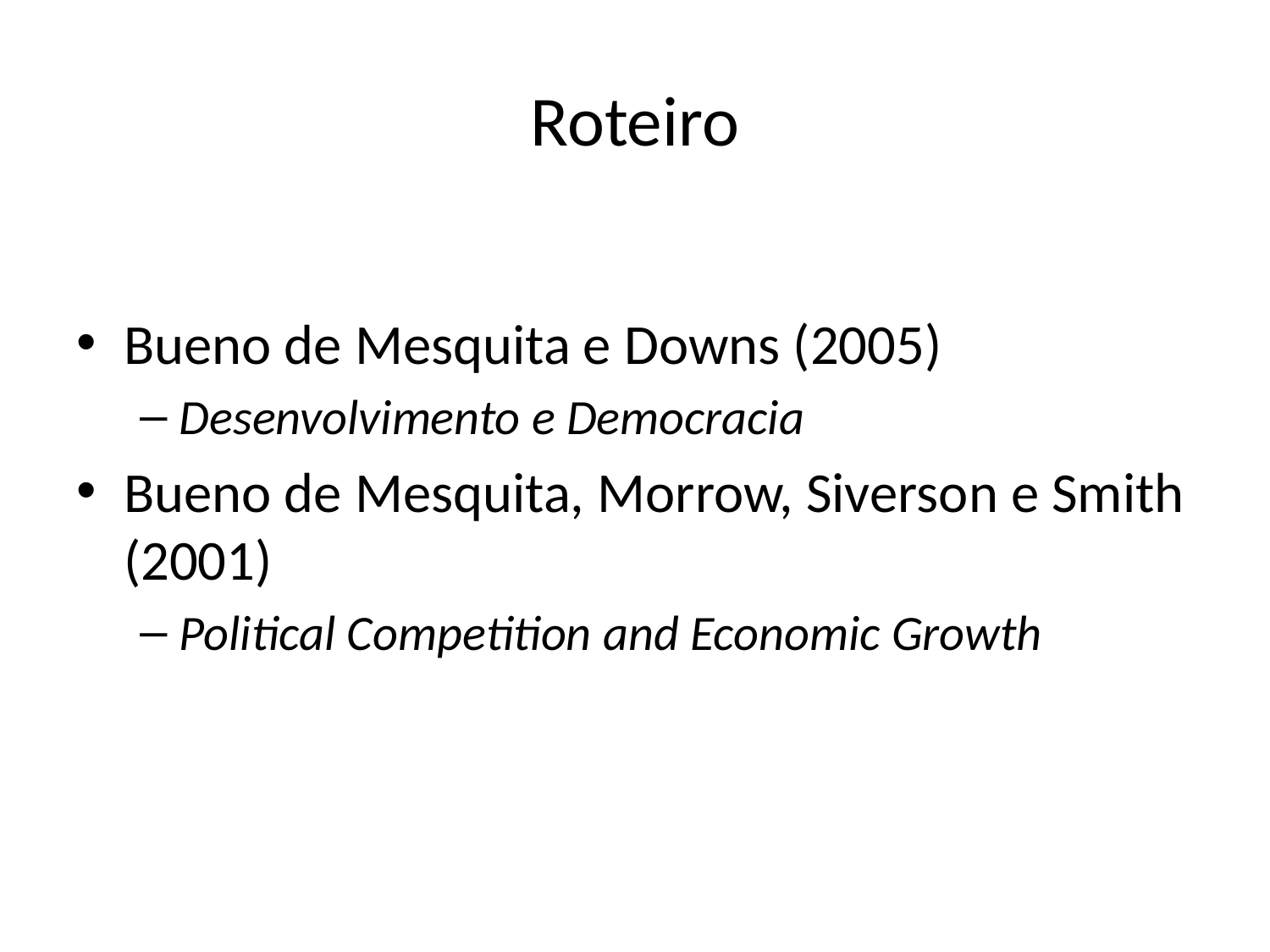

# Roteiro

Bueno de Mesquita e Downs (2005)
Desenvolvimento e Democracia
Bueno de Mesquita, Morrow, Siverson e Smith (2001)
Political Competition and Economic Growth